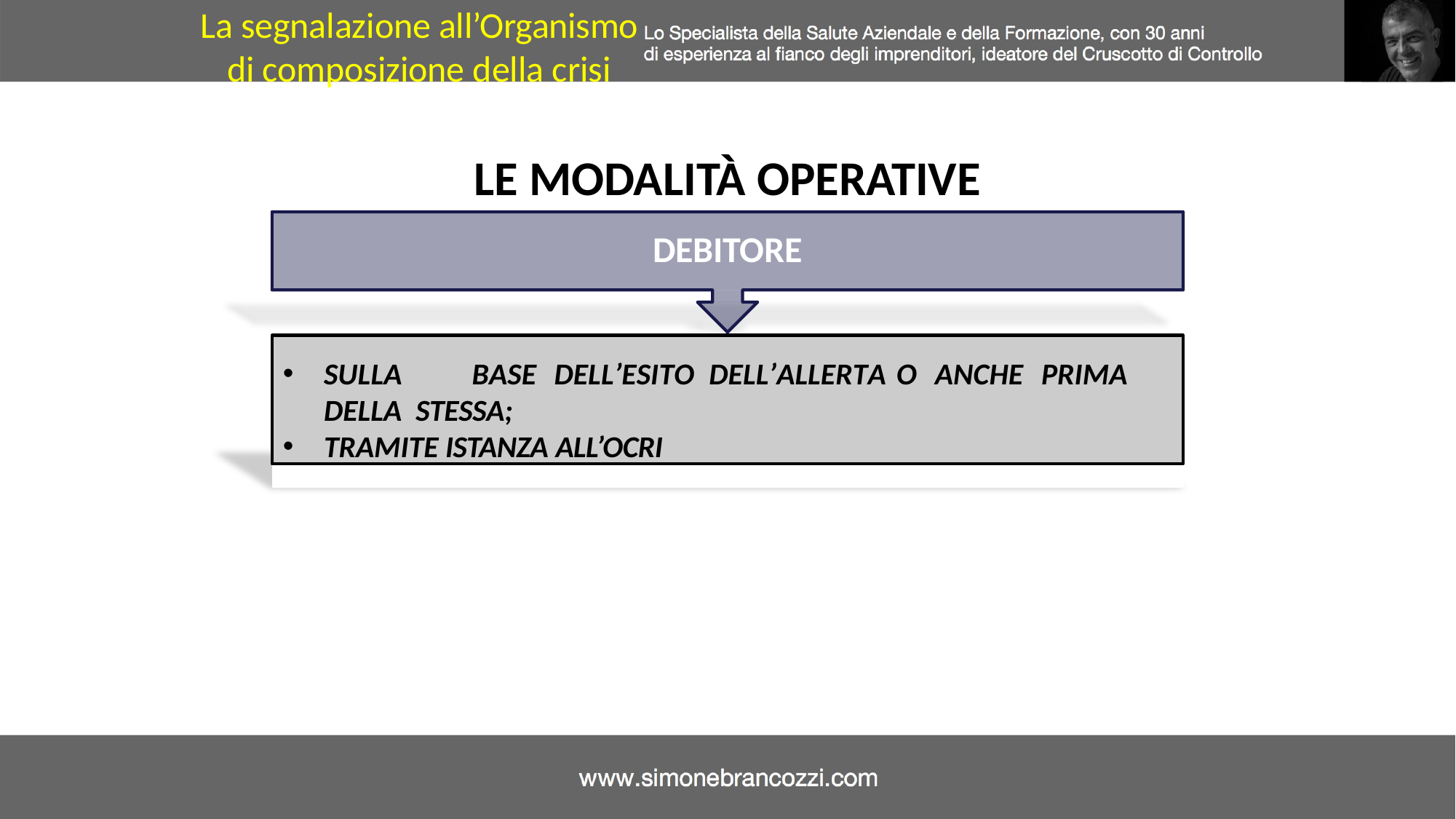

La segnalazione all’Organismo di composizione della crisi
LE MODALITÀ OPERATIVE
DEBITORE

SULLA	BASE	DELL’ESITO	DELL’ALLERTA	O	ANCHE	PRIMA	DELLA  STESSA;
TRAMITE ISTANZA ALL’OCRI